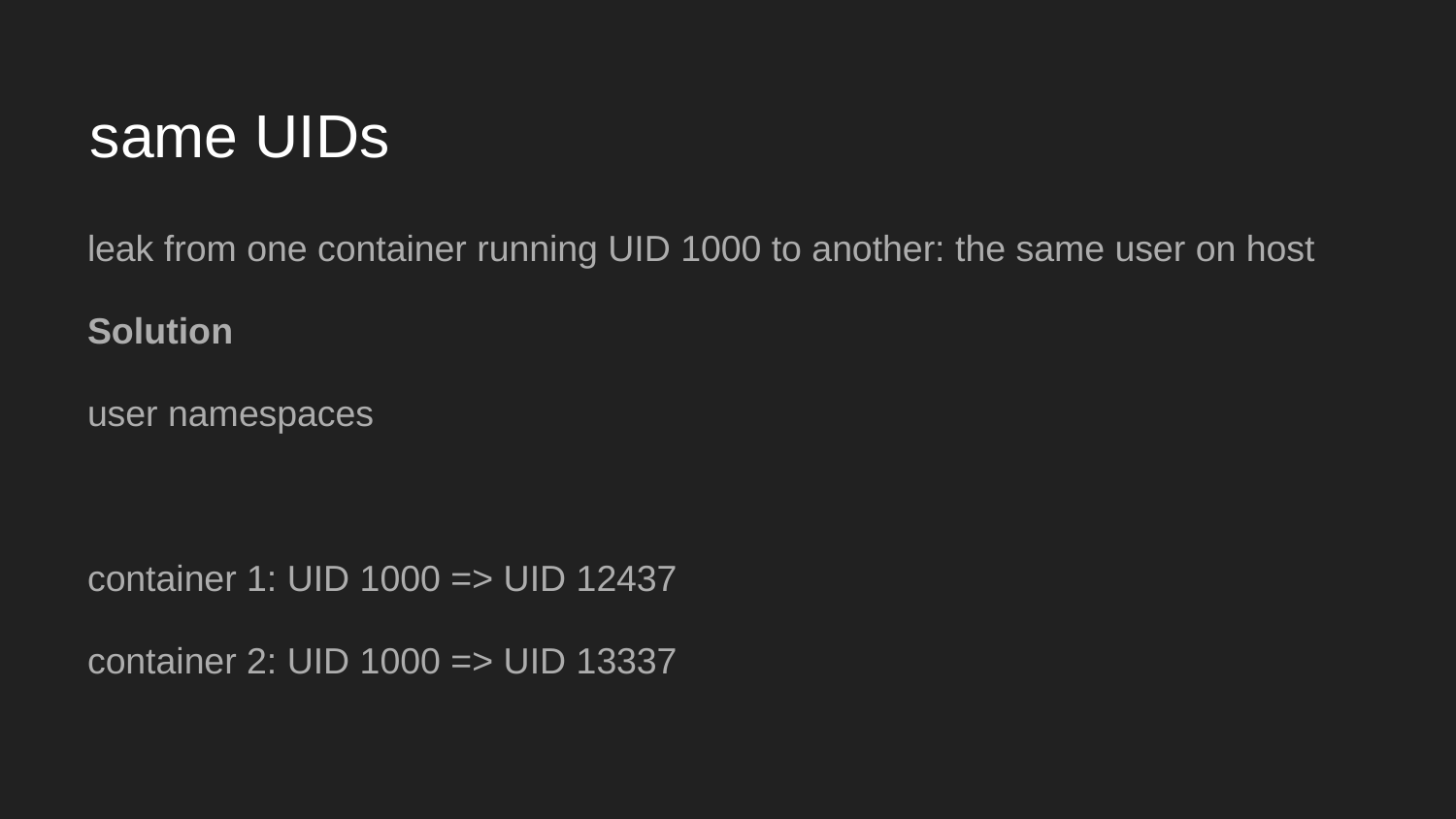

# same UIDs
leak from one container running UID 1000 to another: the same user on host
Solution
user namespaces

container 1: UID 1000 => UID 12437
container 2: UID 1000 => UID 13337